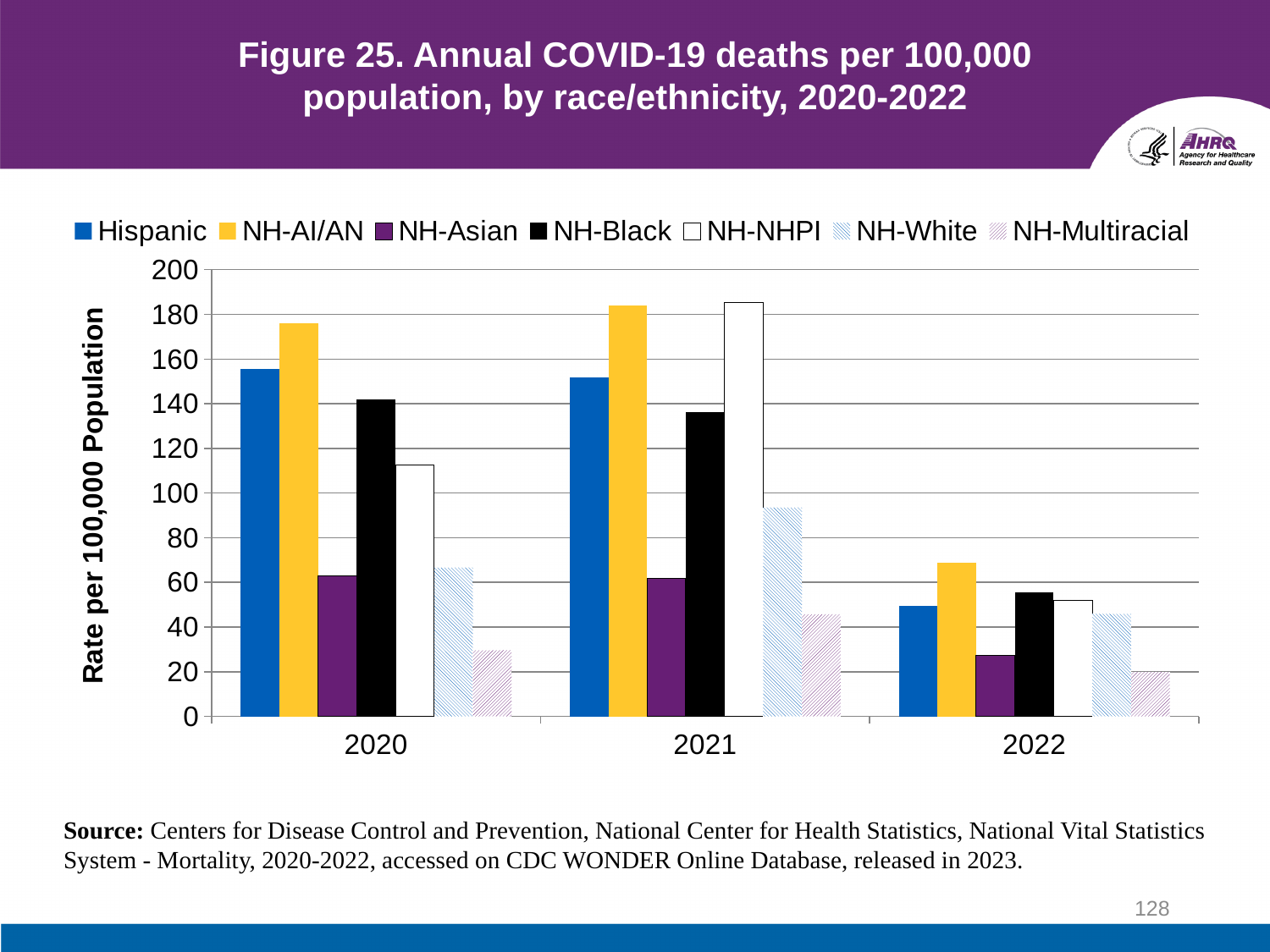

# Figure 25. Annual COVID-19 deaths per 100,000 population, by race/ethnicity, 2020-2022

### Chart

| Category | Hispanic | NH-AI/AN | NH-Asian | NH-Black | NH-NHPI | NH-White | NH-Multiracial |
|---|---|---|---|---|---|---|---|
| 2020 | 155.5 | 175.9 | 63.1 | 142.0 | 112.4 | 66.6 | 29.6 |
| 2021 | 151.8 | 184.0 | 61.9 | 136.4 | 185.4 | 93.5 | 45.7 |
| 2022 | 49.5 | 68.8 | 27.2 | 55.5 | 51.9 | 45.9 | 19.9 |
Source: Centers for Disease Control and Prevention, National Center for Health Statistics, National Vital Statistics System - Mortality, 2020-2022, accessed on CDC WONDER Online Database, released in 2023.
128